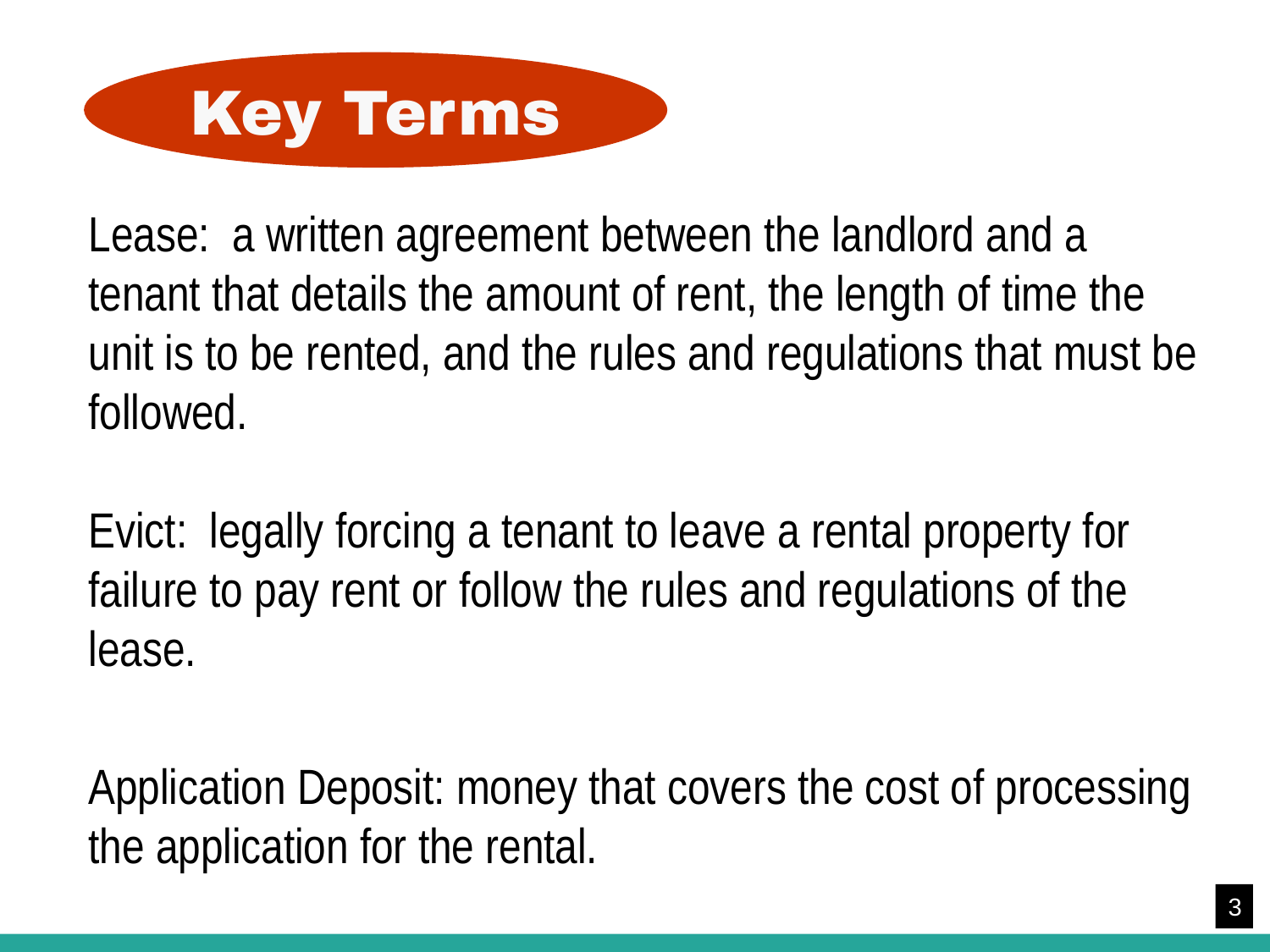

Key Terms
Lease:  a written agreement between the landlord and a tenant that details the amount of rent, the length of time the unit is to be rented, and the rules and regulations that must be followed.

Evict:  legally forcing a tenant to leave a rental property for failure to pay rent or follow the rules and regulations of the lease.

Application Deposit: money that covers the cost of processing the application for the rental.
3